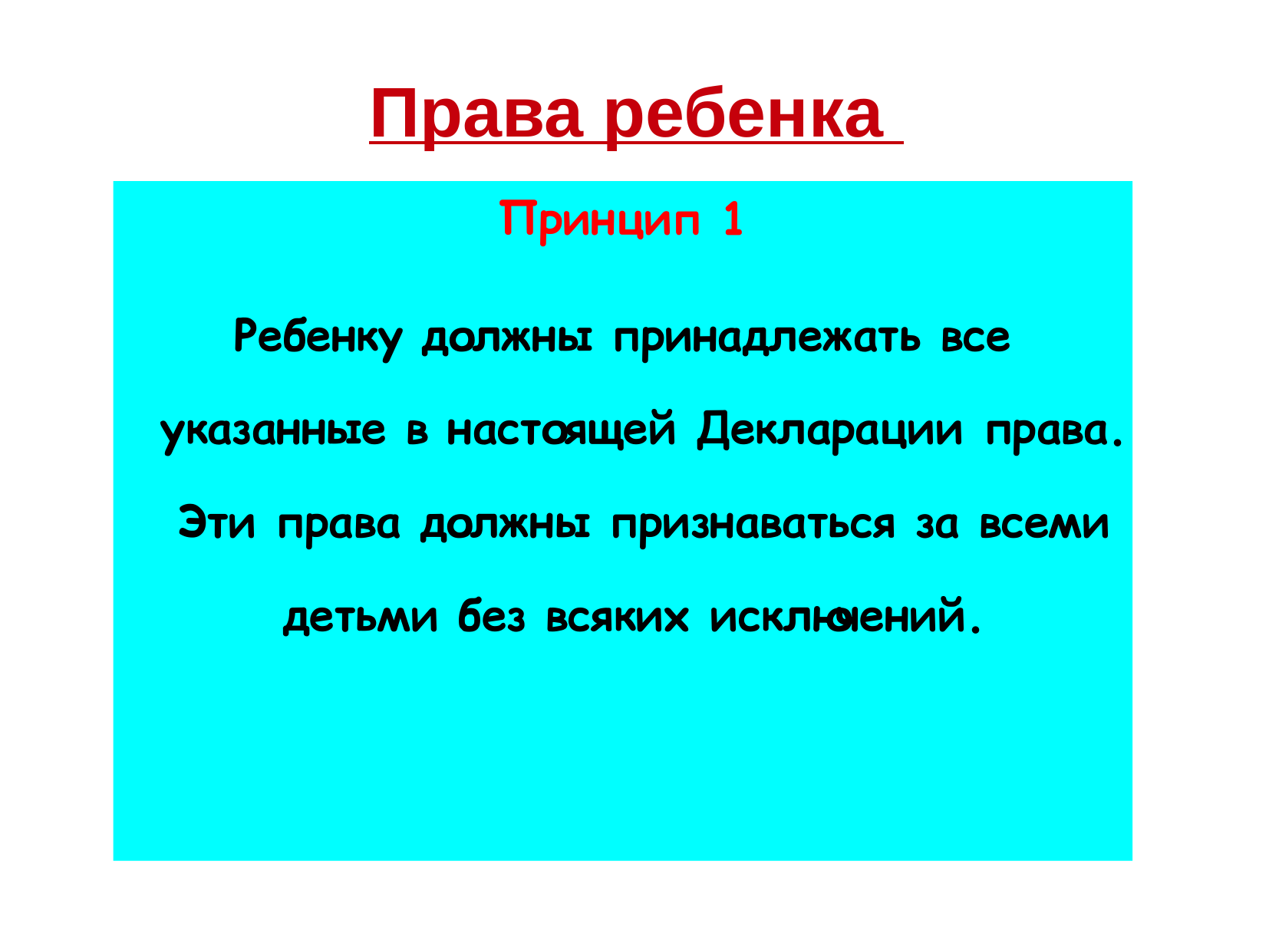

# Права ребенка
Принцип 1
Ребенку должны принадлежать все указанные в настоящей Декларации права. Эти права должны признаваться за всеми детьми без всяких исключений.